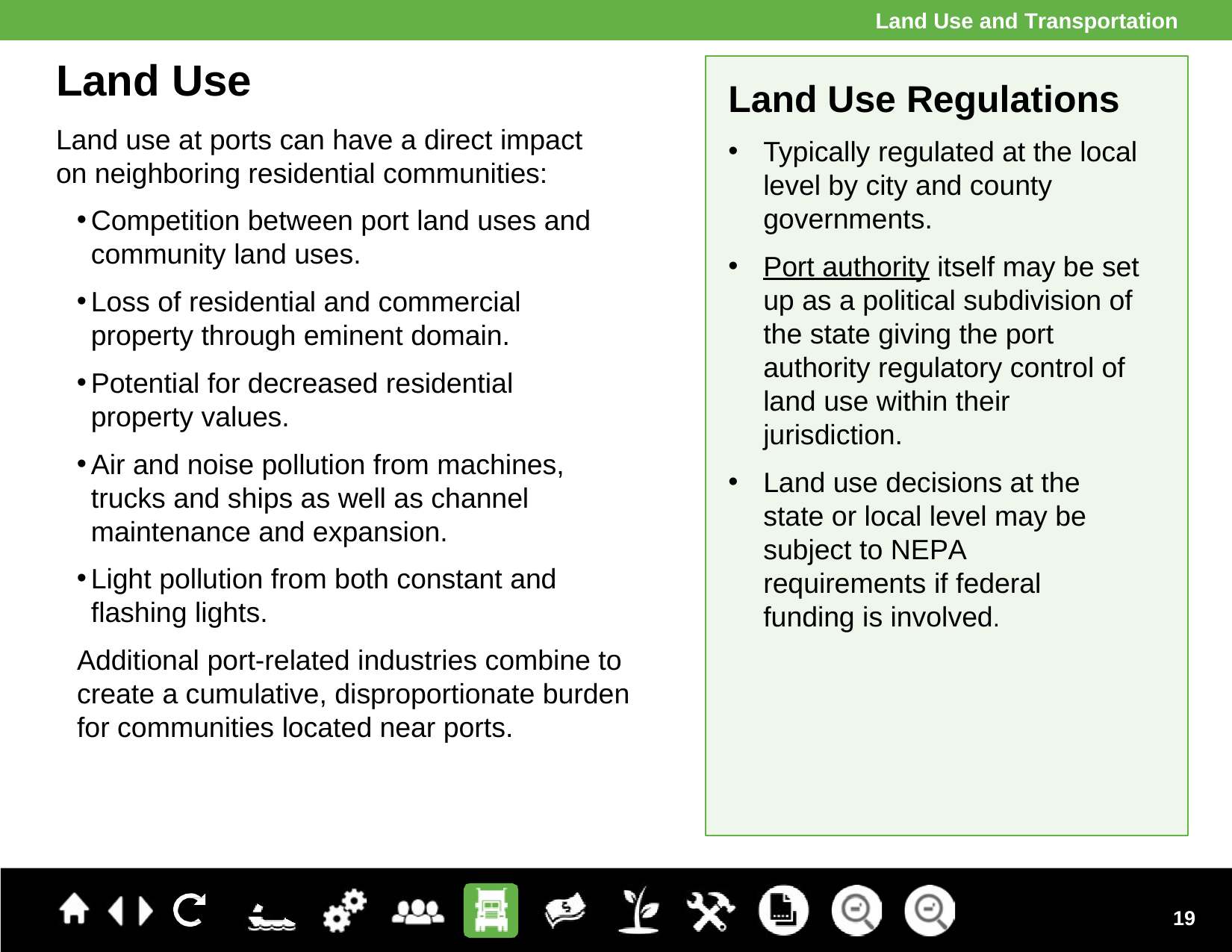

Land Use and Transportation
Land Use
Land use at ports can have a direct impact on neighboring residential communities:
Competition between port land uses and community land uses.
Loss of residential and commercial property through eminent domain.
Potential for decreased residential property values.
Air and noise pollution from machines, trucks and ships as well as channel maintenance and expansion.
Light pollution from both constant and flashing lights.
Additional port-related industries combine to create a cumulative, disproportionate burden for communities located near ports.

Land Use Regulations
Typically regulated at the local level by city and county governments.
Port authority itself may be set up as a political subdivision of the state giving the port authority regulatory control of land use within their jurisdiction.
Land use decisions at the state or local level may be subject to NEPA requirements if federal funding is involved.

19